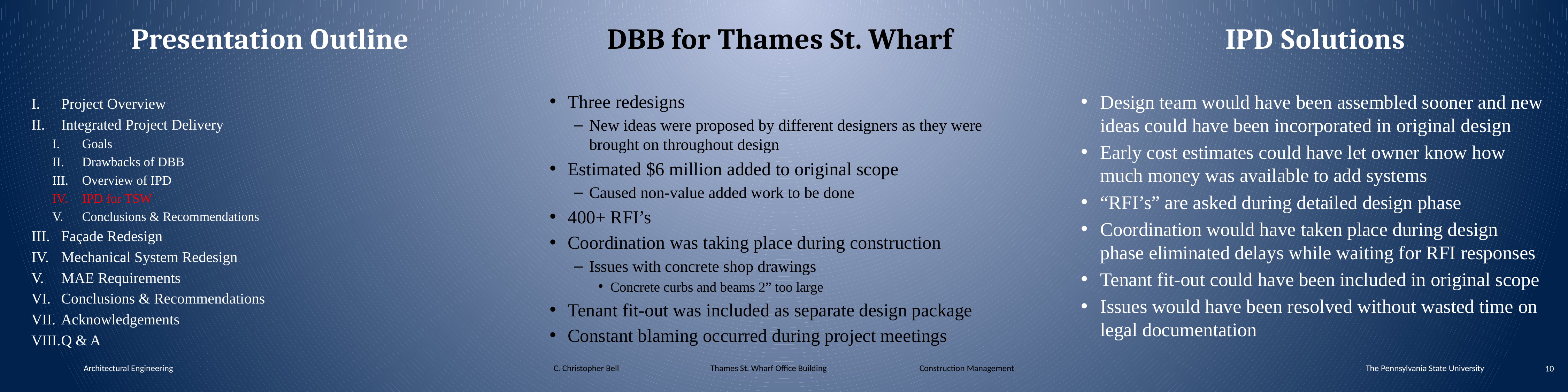

Presentation Outline
DBB for Thames St. Wharf
IPD Solutions
Three redesigns
New ideas were proposed by different designers as they were brought on throughout design
Estimated $6 million added to original scope
Caused non-value added work to be done
400+ RFI’s
Coordination was taking place during construction
Issues with concrete shop drawings
Concrete curbs and beams 2” too large
Tenant fit-out was included as separate design package
Constant blaming occurred during project meetings

Design team would have been assembled sooner and new ideas could have been incorporated in original design
Early cost estimates could have let owner know how much money was available to add systems
“RFI’s” are asked during detailed design phase
Coordination would have taken place during design phase eliminated delays while waiting for RFI responses
Tenant fit-out could have been included in original scope
Issues would have been resolved without wasted time on legal documentation
Project Overview
Integrated Project Delivery
Goals
Drawbacks of DBB
Overview of IPD
IPD for TSW
Conclusions & Recommendations
Façade Redesign
Mechanical System Redesign
MAE Requirements
Conclusions & Recommendations
Acknowledgements
Q & A

Architectural Engineering
C. Christopher Bell 		Thames St. Wharf Office Building 		Construction Management
The Pennsylvania State University